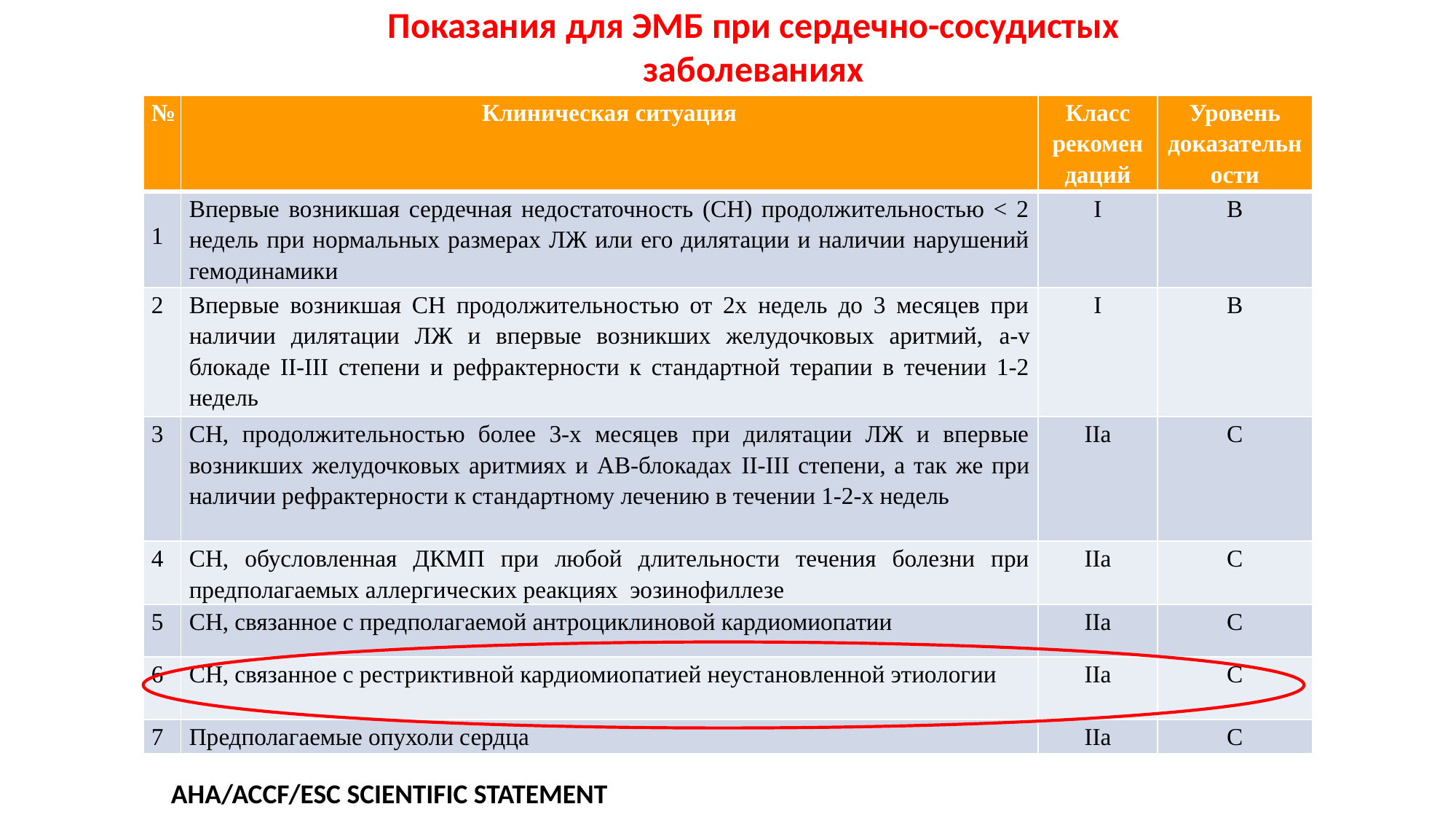

Показания для ЭМБ при сердечно-сосудистых заболеваниях
| № | Клиническая ситуация | Класс рекомендаций | Уровень доказательности |
| --- | --- | --- | --- |
| 1 | Впервые возникшая сердечная недостаточность (СН) продолжительностью < 2 недель при нормальных размерах ЛЖ или его дилятации и наличии нарушений гемодинамики | I | В |
| 2 | Впервые возникшая СН продолжительностью от 2х недель до 3 месяцев при наличии дилятации ЛЖ и впервые возникших желудочковых аритмий, a-v блокаде II-III степени и рефрактерности к стандартной терапии в течении 1-2 недель | I | В |
| 3 | СН, продолжительностью более 3-х месяцев при дилятации ЛЖ и впервые возникших желудочковых аритмиях и АВ-блокадах II-III степени, а так же при наличии рефрактерности к стандартному лечению в течении 1-2-х недель | IIa | С |
| 4 | СН, обусловленная ДКМП при любой длительности течения болезни при предполагаемых аллергических реакциях эозинофиллезе | IIa | С |
| 5 | СН, связанное с предполагаемой антроциклиновой кардиомиопатии | IIa | С |
| 6 | СН, связанное с рестриктивной кардиомиопатией неустановленной этиологии | IIa | С |
| 7 | Предполагаемые опухоли сердца | IIa | С |

AHA/ACCF/ESC SCIENTIFIC STATEMENT